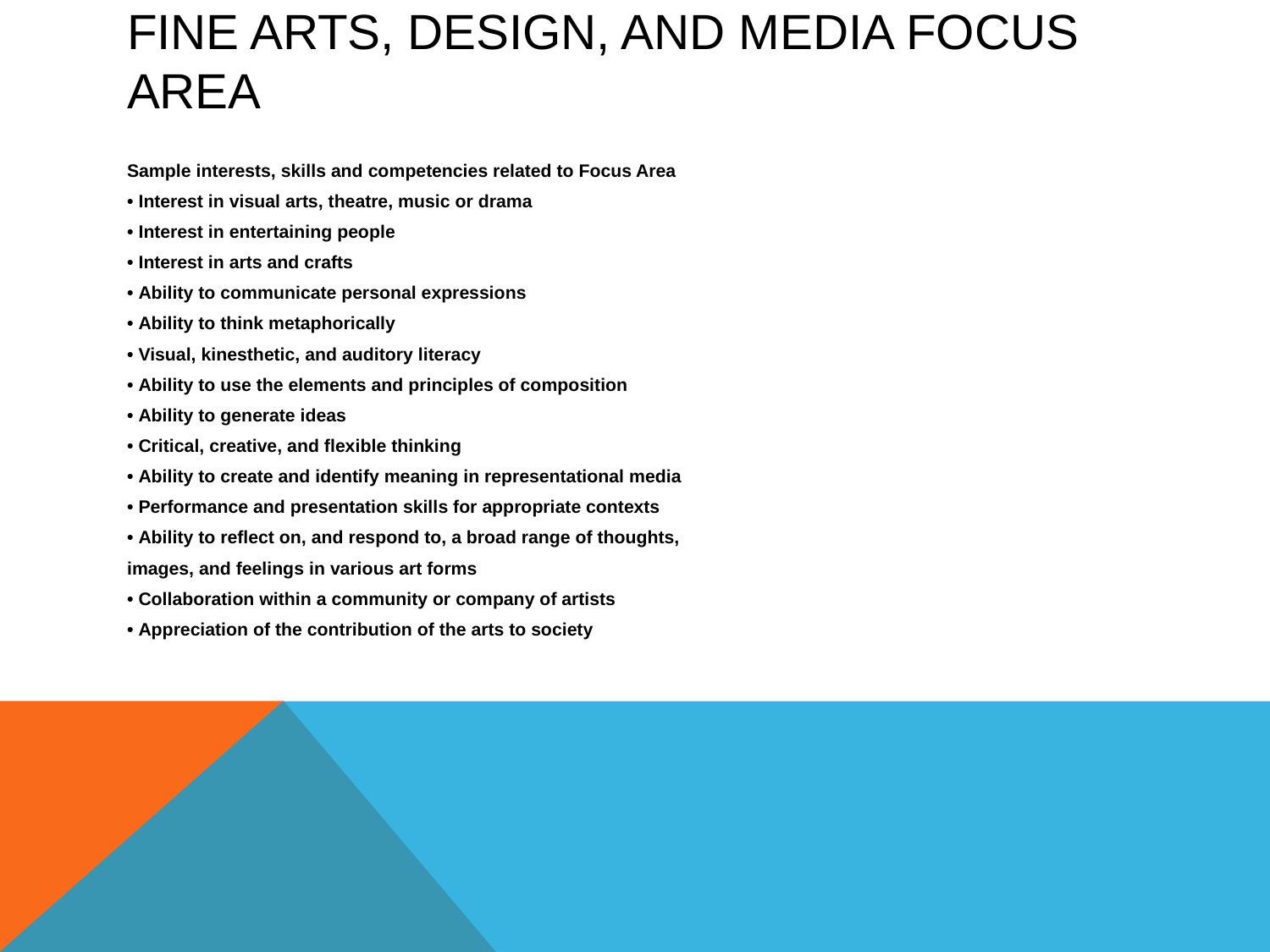

# Fine Arts, Design, and Media Focus Area
Sample interests, skills and competencies related to Focus Area
• Interest in visual arts, theatre, music or drama
• Interest in entertaining people
• Interest in arts and crafts
• Ability to communicate personal expressions
• Ability to think metaphorically
• Visual, kinesthetic, and auditory literacy
• Ability to use the elements and principles of composition
• Ability to generate ideas
• Critical, creative, and flexible thinking
• Ability to create and identify meaning in representational media
• Performance and presentation skills for appropriate contexts
• Ability to reflect on, and respond to, a broad range of thoughts,
images, and feelings in various art forms
• Collaboration within a community or company of artists
• Appreciation of the contribution of the arts to society